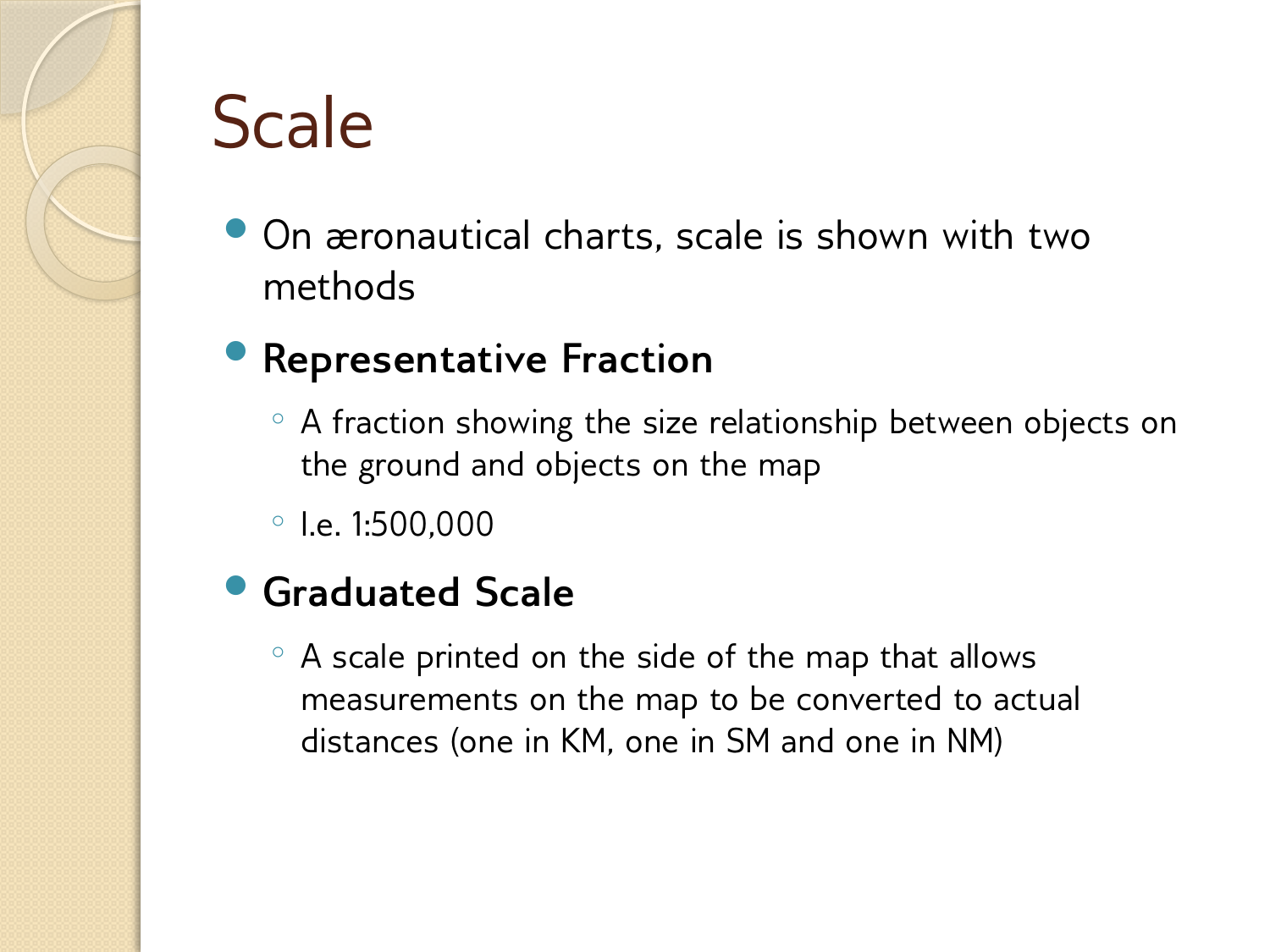

# Scale
On aeronautical charts, scale is shown with two methods
Representative Fraction
A fraction showing the size relationship between objects on the ground and objects on the map
I.e. 1:500,000
Graduated Scale
A scale printed on the side of the map that allows measurements on the map to be converted to actual distances (one in KM, one in SM and one in NM)